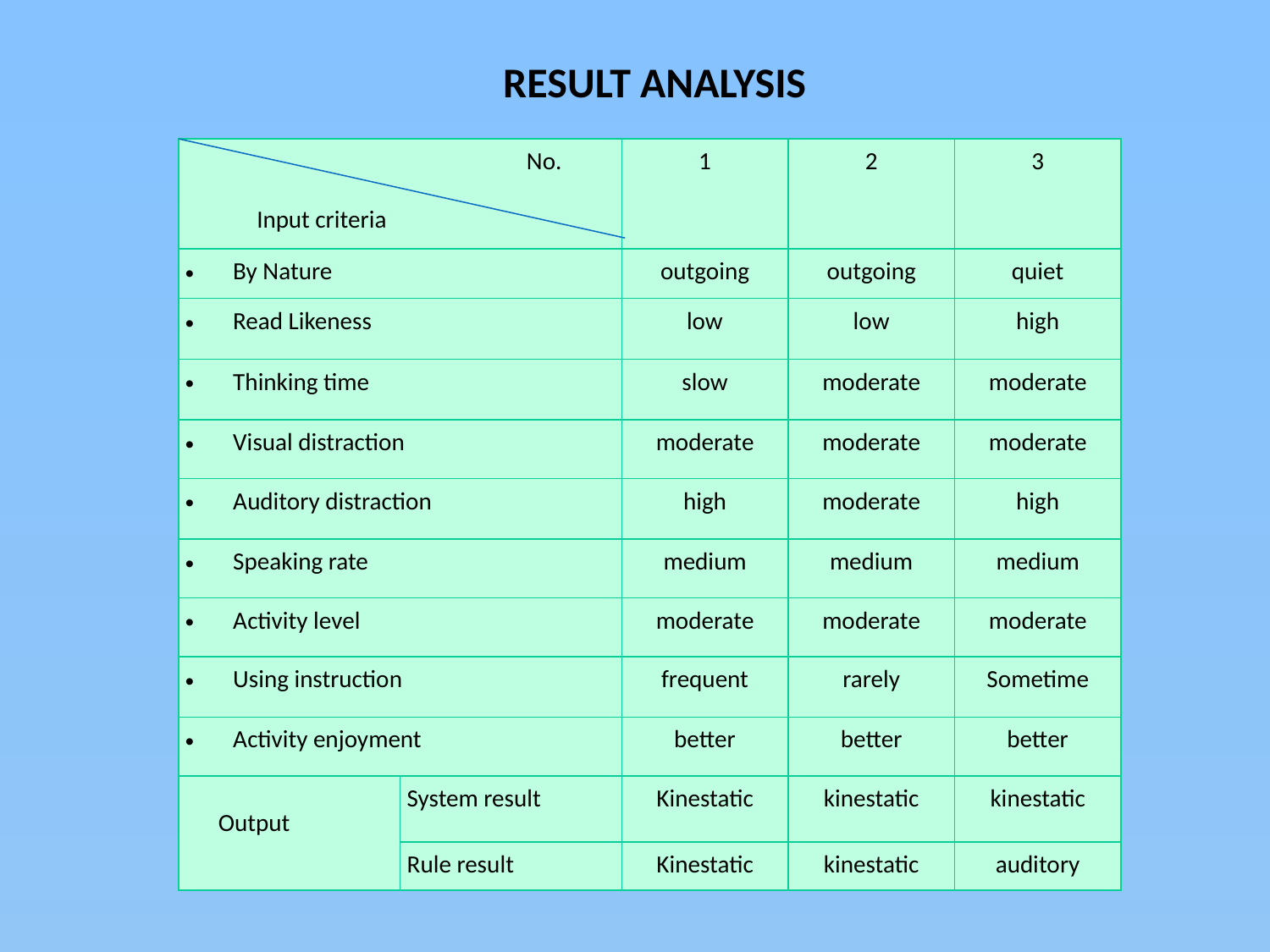

RESULT ANALYSIS
| No. Input criteria |  | 1 | 2 | 3 |
| --- | --- | --- | --- | --- |
| By Nature |  | outgoing | outgoing | quiet |
| Read Likeness |  | low | low | high |
| Thinking time |  | slow | moderate | moderate |
| Visual distraction |  | moderate | moderate | moderate |
| Auditory distraction |  | high | moderate | high |
| Speaking rate |  | medium | medium | medium |
| Activity level |  | moderate | moderate | moderate |
| Using instruction |  | frequent | rarely | Sometime |
| Activity enjoyment |  | better | better | better |
| Output | System result | Kinestatic | kinestatic | kinestatic |
|  | Rule result | Kinestatic | kinestatic | auditory |